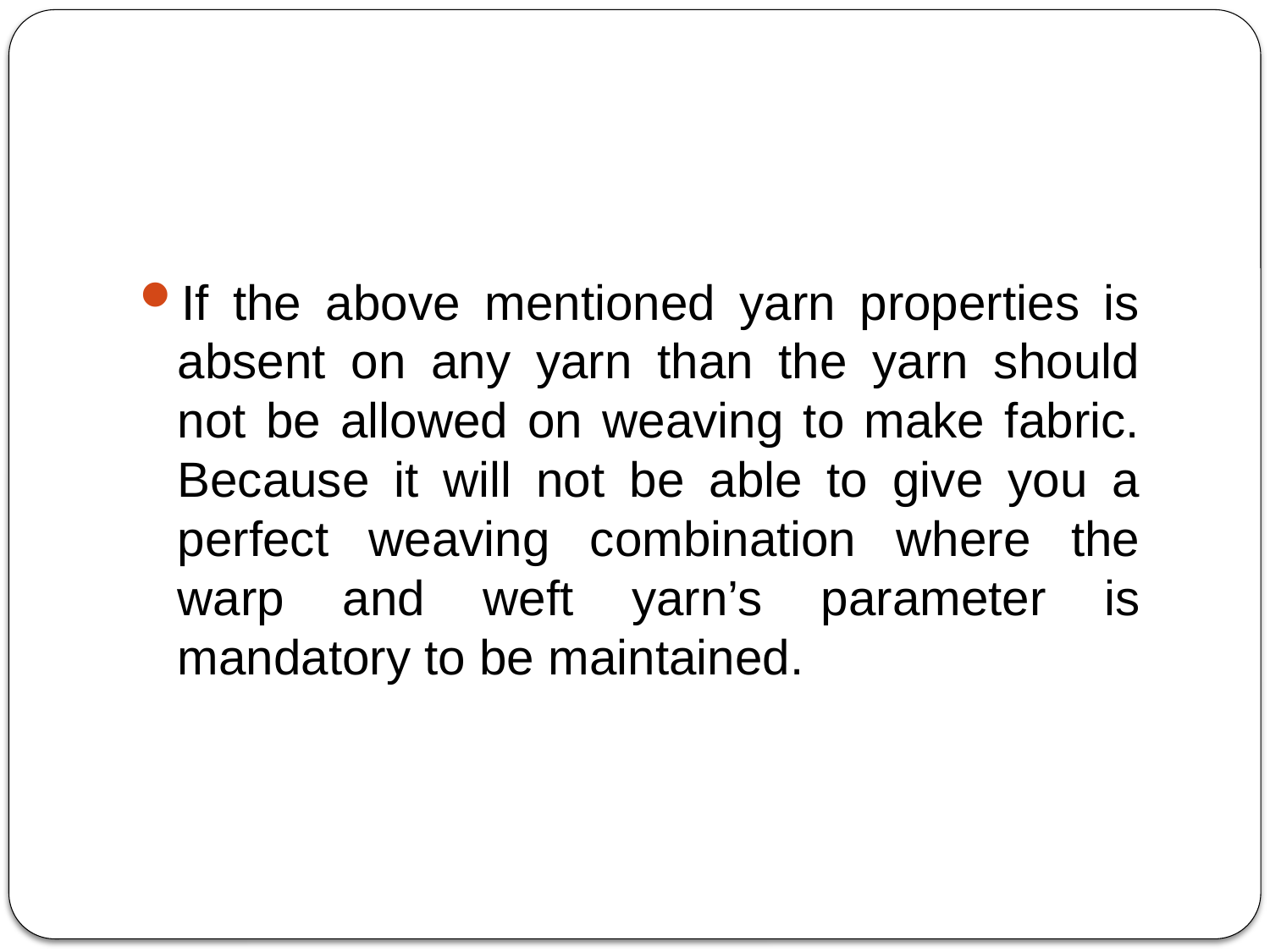

If the above mentioned yarn properties is absent on any yarn than the yarn should not be allowed on weaving to make fabric. Because it will not be able to give you a perfect weaving combination where the warp and weft yarn’s parameter is mandatory to be maintained.